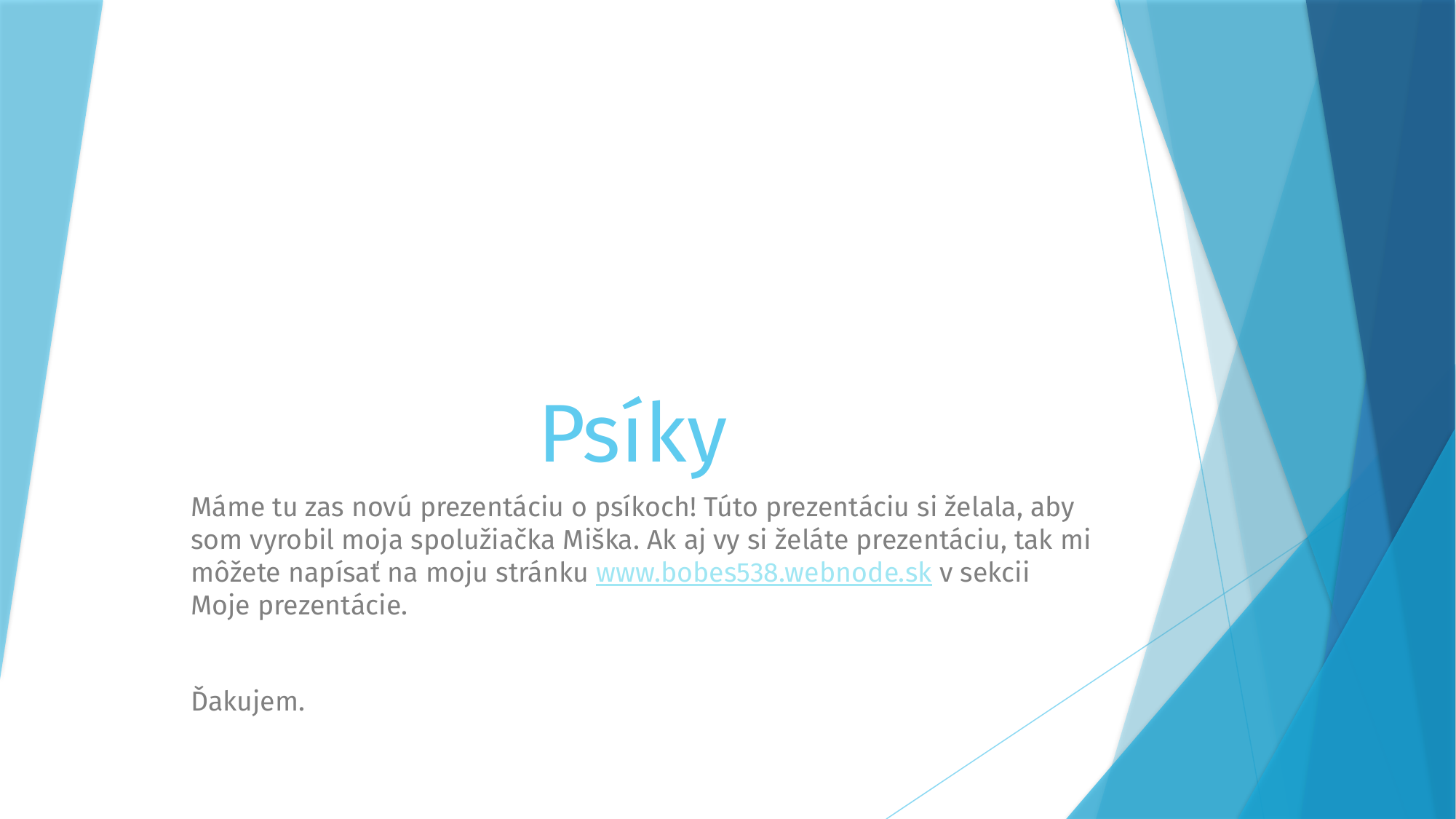

# Psíky
Máme tu zas novú prezentáciu o psíkoch! Túto prezentáciu si želala, aby som vyrobil moja spolužiačka Miška. Ak aj vy si želáte prezentáciu, tak mi môžete napísať na moju stránku www.bobes538.webnode.sk v sekcii Moje prezentácie.

Ďakujem.